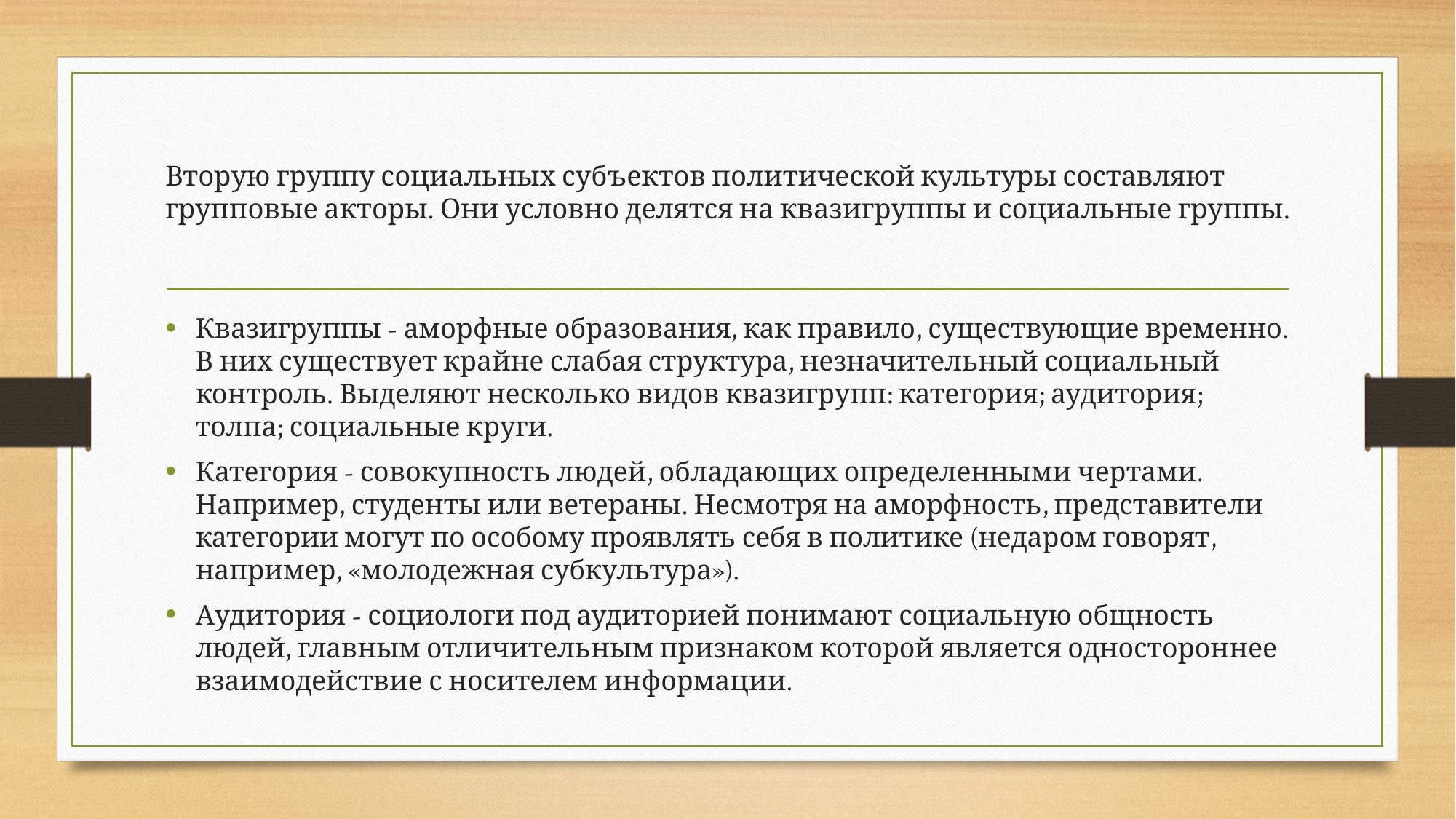

# Вторую группу социальных субъектов политической культуры составляют групповые акторы. Они условно делятся на квазигруппы и социальные группы.
Квазигруппы - аморфные образования, как правило, существующие временно. В них существует крайне слабая структура, незначительный социальный контроль. Выделяют несколько видов квазигрупп: категория; аудитория; толпа; социальные круги.
Категория - совокупность людей, обладающих определенными чертами. Например, студенты или ветераны. Несмотря на аморфность, представители категории могут по особому проявлять себя в политике (недаром говорят, например, «молодежная субкультура»).
Аудитория - социологи под аудиторией понимают социальную общность людей, главным отличительным признаком которой является одностороннее взаимодействие с носителем информации.